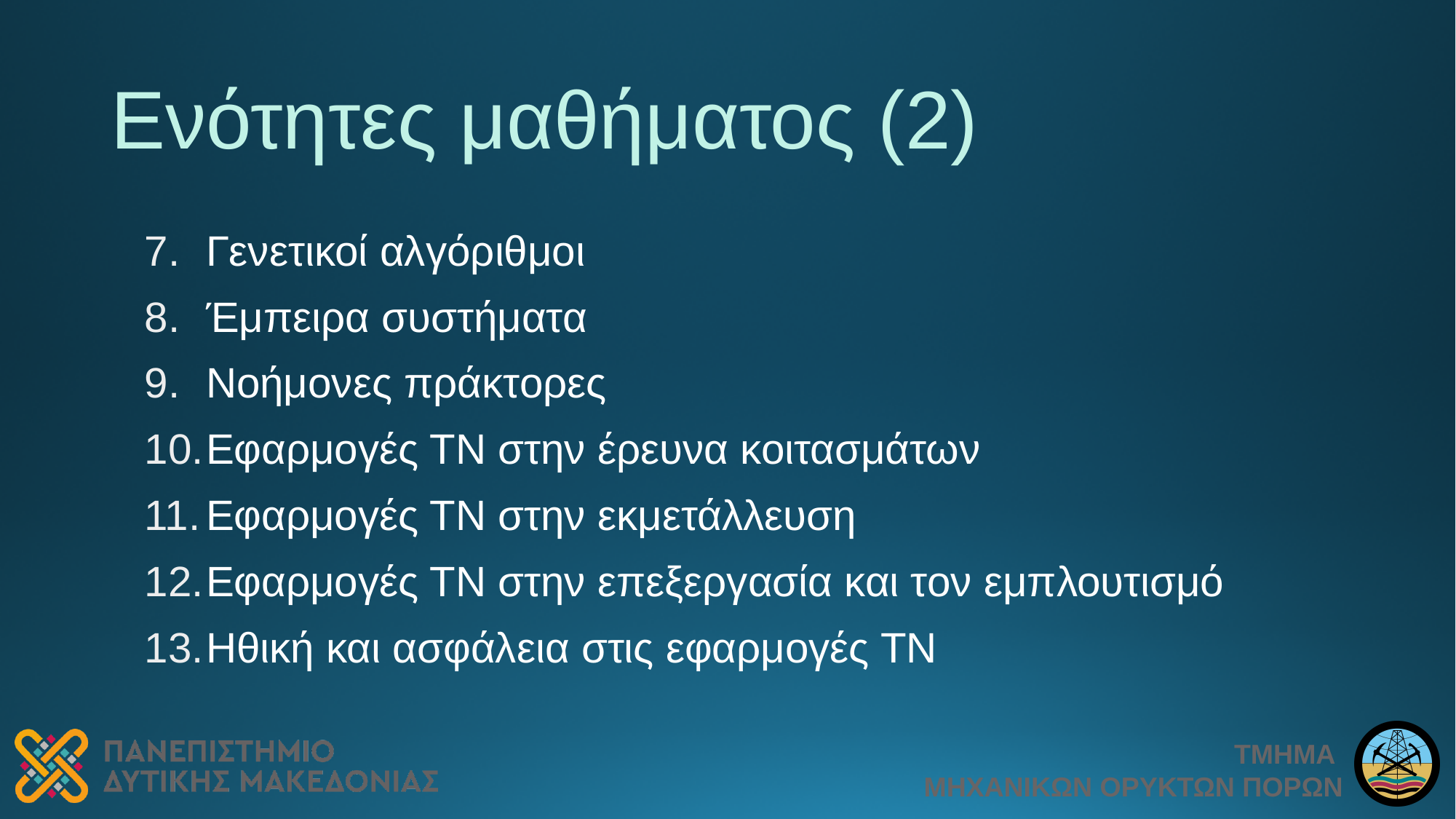

# Ενότητες μαθήματος (2)
Γενετικοί αλγόριθμοι
Έμπειρα συστήματα
Νοήμονες πράκτορες
Εφαρμογές ΤΝ στην έρευνα κοιτασμάτων
Εφαρμογές ΤΝ στην εκμετάλλευση
Εφαρμογές ΤΝ στην επεξεργασία και τον εμπλουτισμό
Ηθική και ασφάλεια στις εφαρμογές ΤΝ